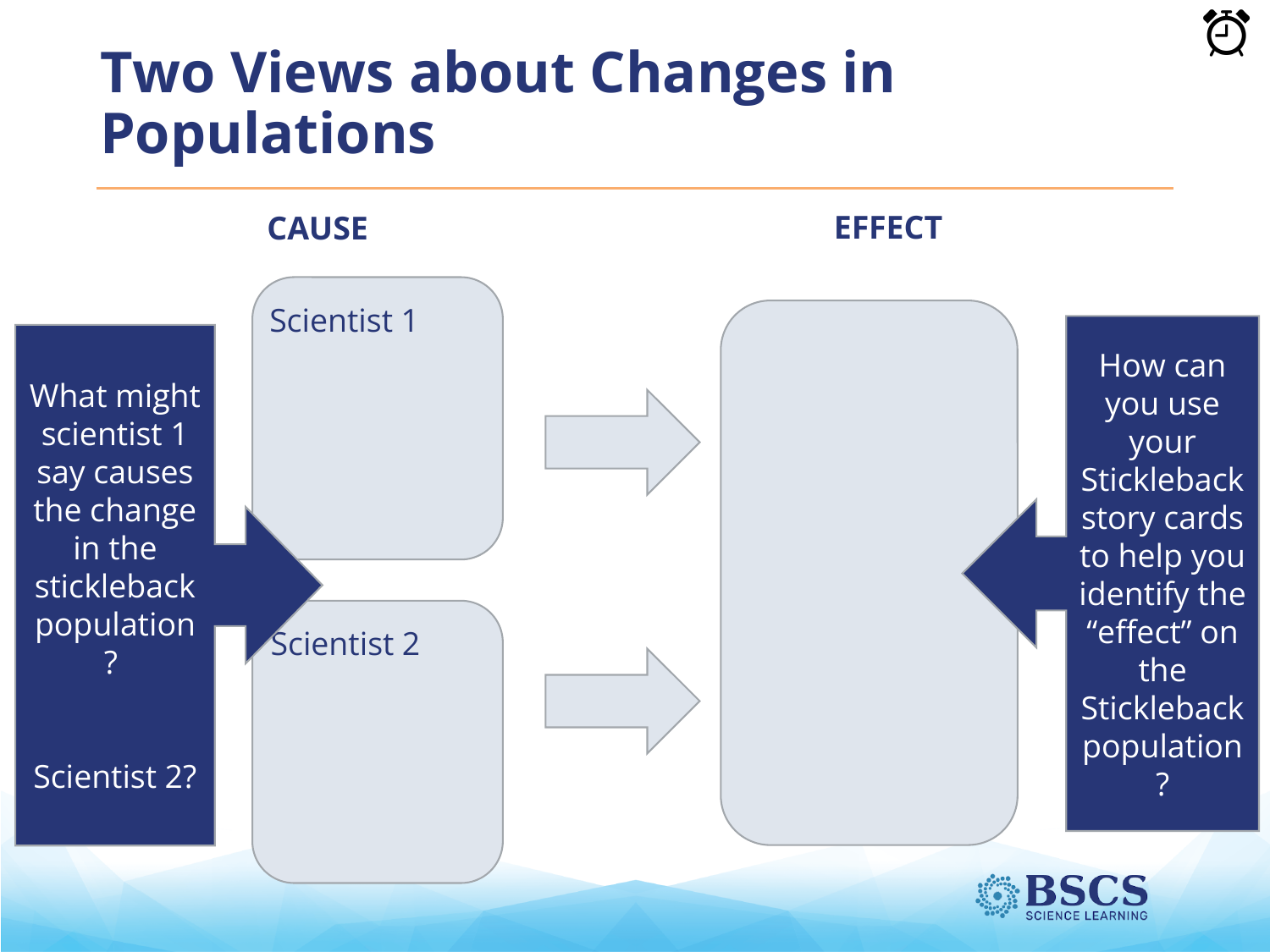

#
Two Views about Changes in Populations
EFFECT
CAUSE

Scientist 1

How can you use your Stickleback story cards to help you identify the “effect” on the Stickleback population?
What might scientist 1 say causes the change in the stickleback population?

Scientist 2?

Scientist 2